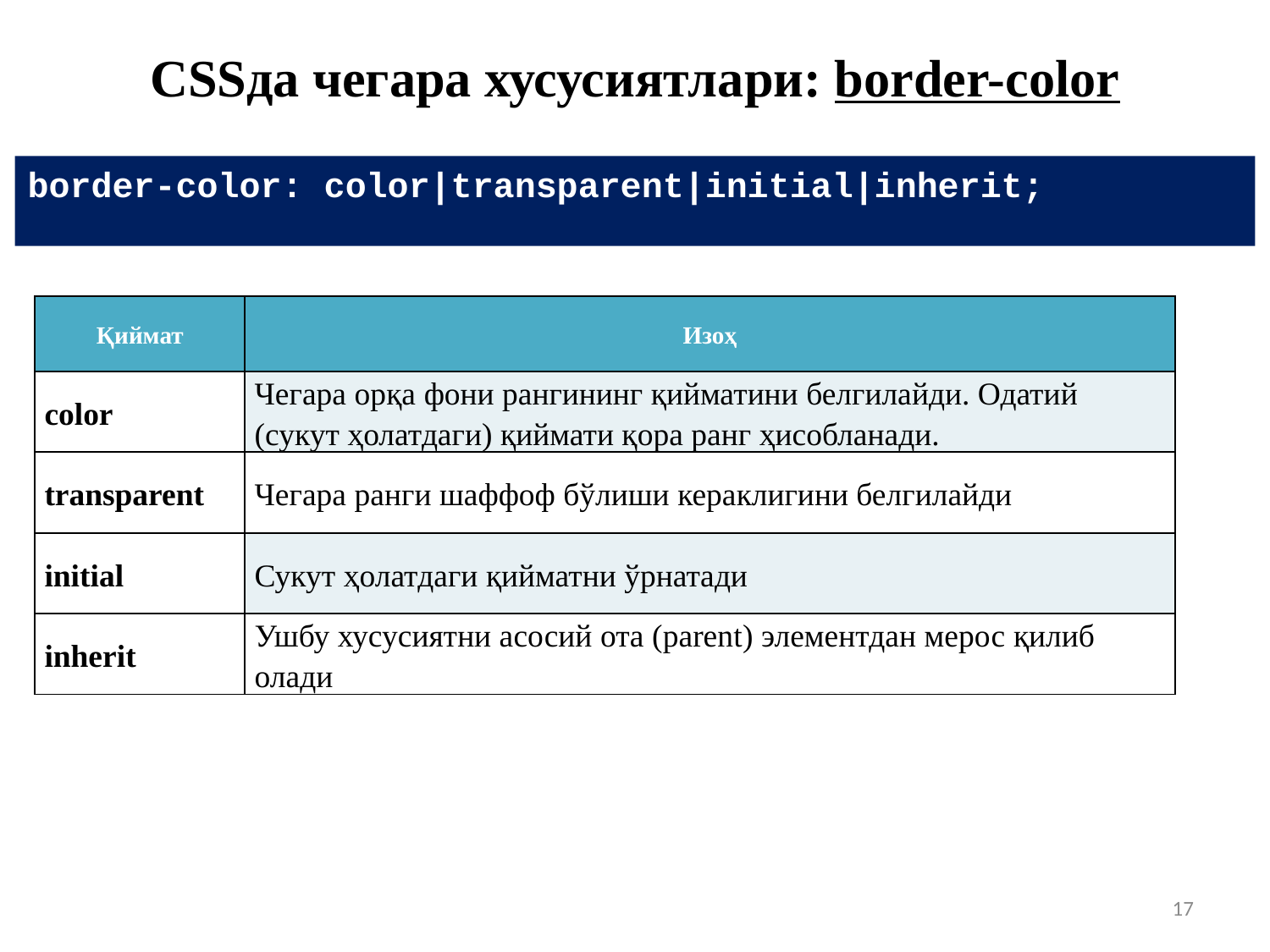

# CSSда чегара хусусиятлари: border-color
border-color: color|transparent|initial|inherit;
| Қиймат | Изоҳ |
| --- | --- |
| color | Чегара орқа фони рангининг қийматини белгилайди. Одатий (сукут ҳолатдаги) қиймати қора ранг ҳисобланади. |
| transparent | Чегара ранги шаффоф бўлиши кераклигини белгилайди |
| initial | Сукут ҳолатдаги қийматни ўрнатади |
| inherit | Ушбу хусусиятни асосий ота (parent) элементдан мерос қилиб олади |
17